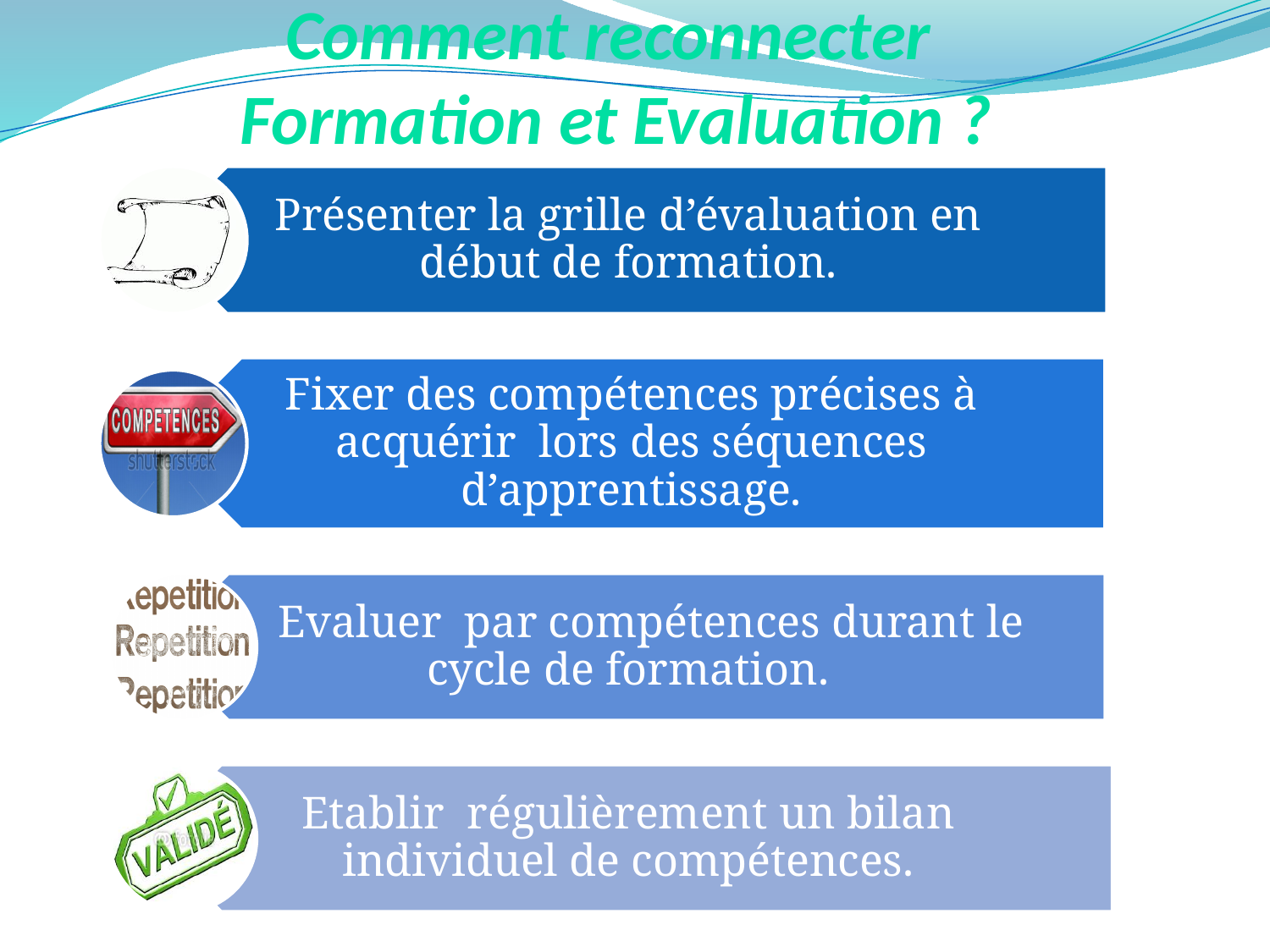

# Comment reconnecter Formation et Evaluation ?
Présenter la grille d’évaluation en début de formation.
Fixer des compétences précises à acquérir  lors des séquences d’apprentissage.
    Evaluer  par compétences durant le cycle de formation.
Etablir  régulièrement un bilan individuel de compétences.